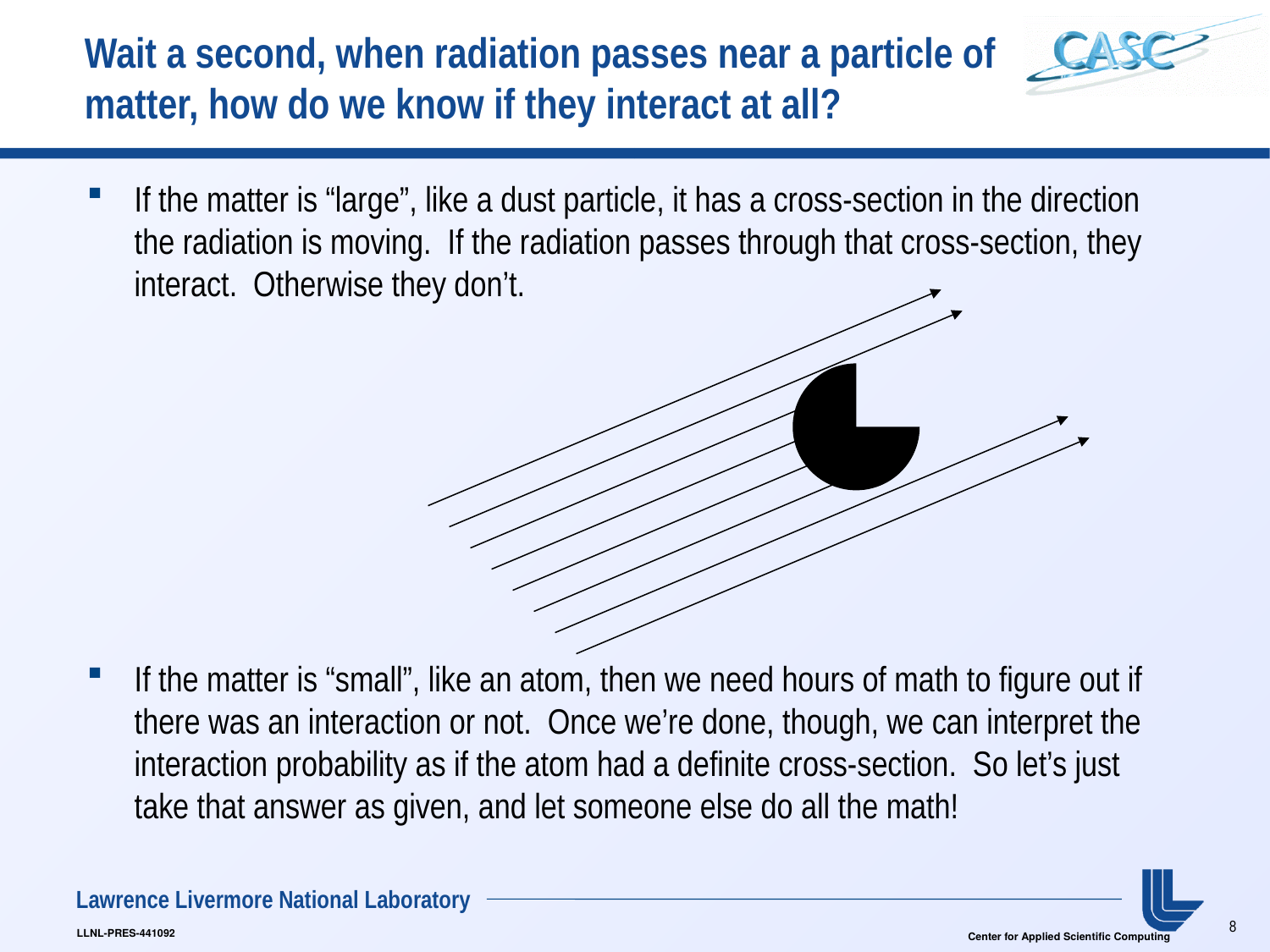

# Wait a second, when radiation passes near a particle of matter, how do we know if they interact at all?
If the matter is “large”, like a dust particle, it has a cross-section in the direction the radiation is moving.  If the radiation passes through that cross-section, they interact.  Otherwise they don’t.

If the matter is “small”, like an atom, then we need hours of math to figure out if there was an interaction or not.  Once we’re done, though, we can interpret the interaction probability as if the atom had a definite cross-section.  So let’s just take that answer as given, and let someone else do all the math!